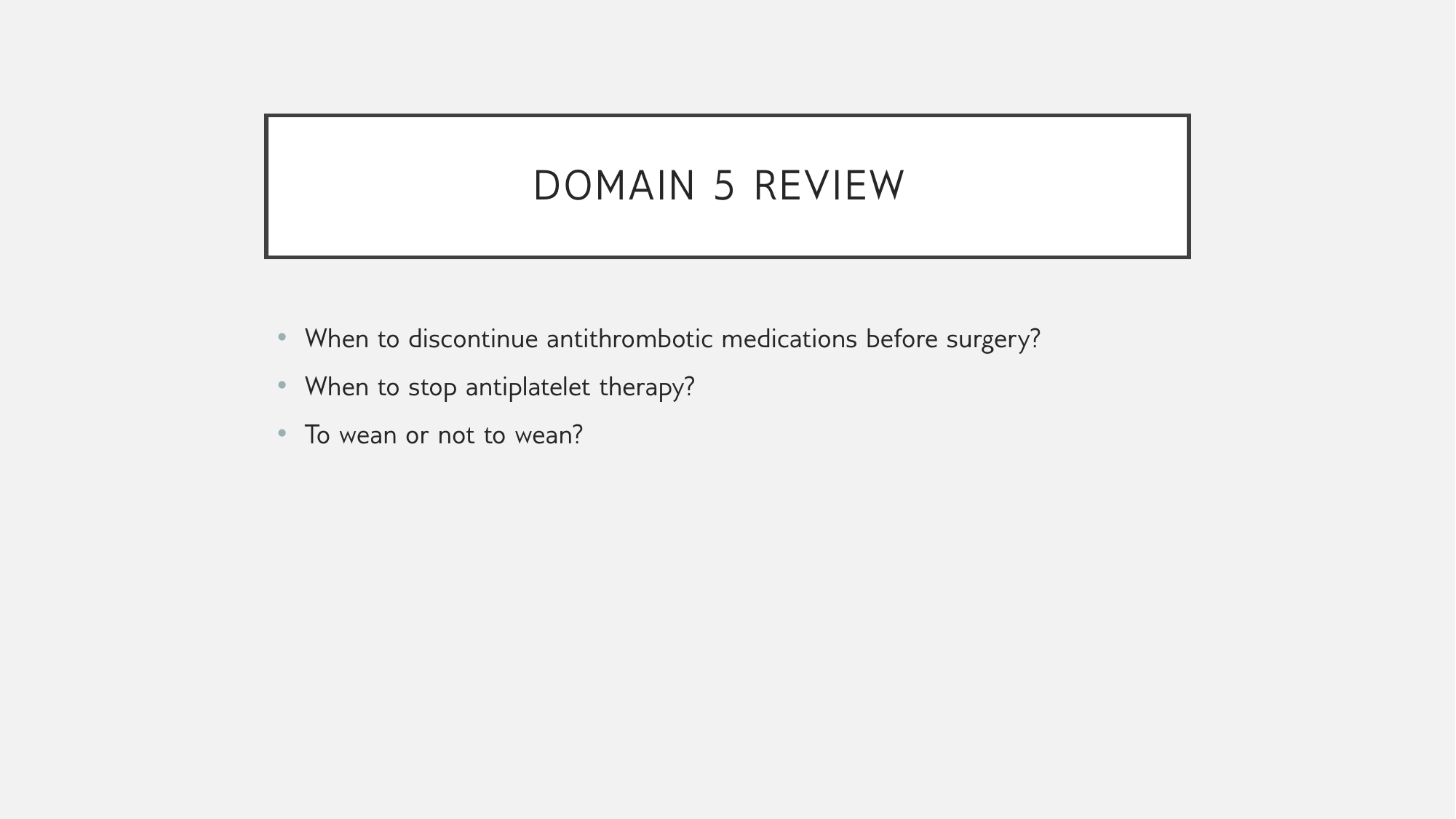

# DOMAIN 5 REVIEW
When to discontinue antithrombotic medications before surgery?
When to stop antiplatelet therapy?
To wean or not to wean?